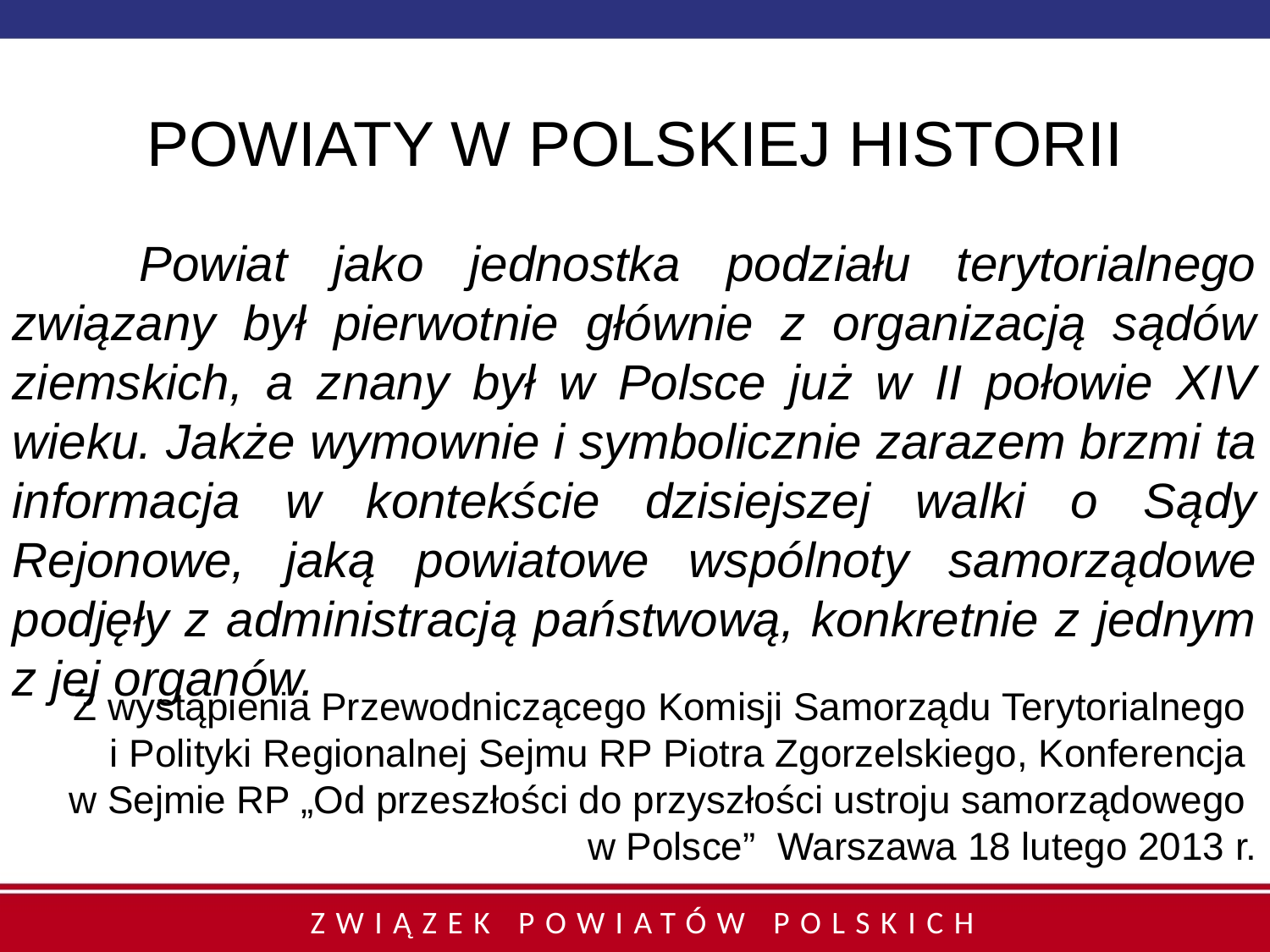

# POWIATY W POLSKIEJ HISTORII
	Powiat jako jednostka podziału terytorialnego związany był pierwotnie głównie z organizacją sądów ziemskich, a znany był w Polsce już w II połowie XIV wieku. Jakże wymownie i symbolicznie zarazem brzmi ta informacja w kontekście dzisiejszej walki o Sądy Rejonowe, jaką powiatowe wspólnoty samorządowe podjęły z administracją państwową, konkretnie z jednym z jej organów.
Z wystąpienia Przewodniczącego Komisji Samorządu Terytorialnego
i Polityki Regionalnej Sejmu RP Piotra Zgorzelskiego, Konferencja
w Sejmie RP „Od przeszłości do przyszłości ustroju samorządowego
w Polsce”  Warszawa 18 lutego 2013 r.